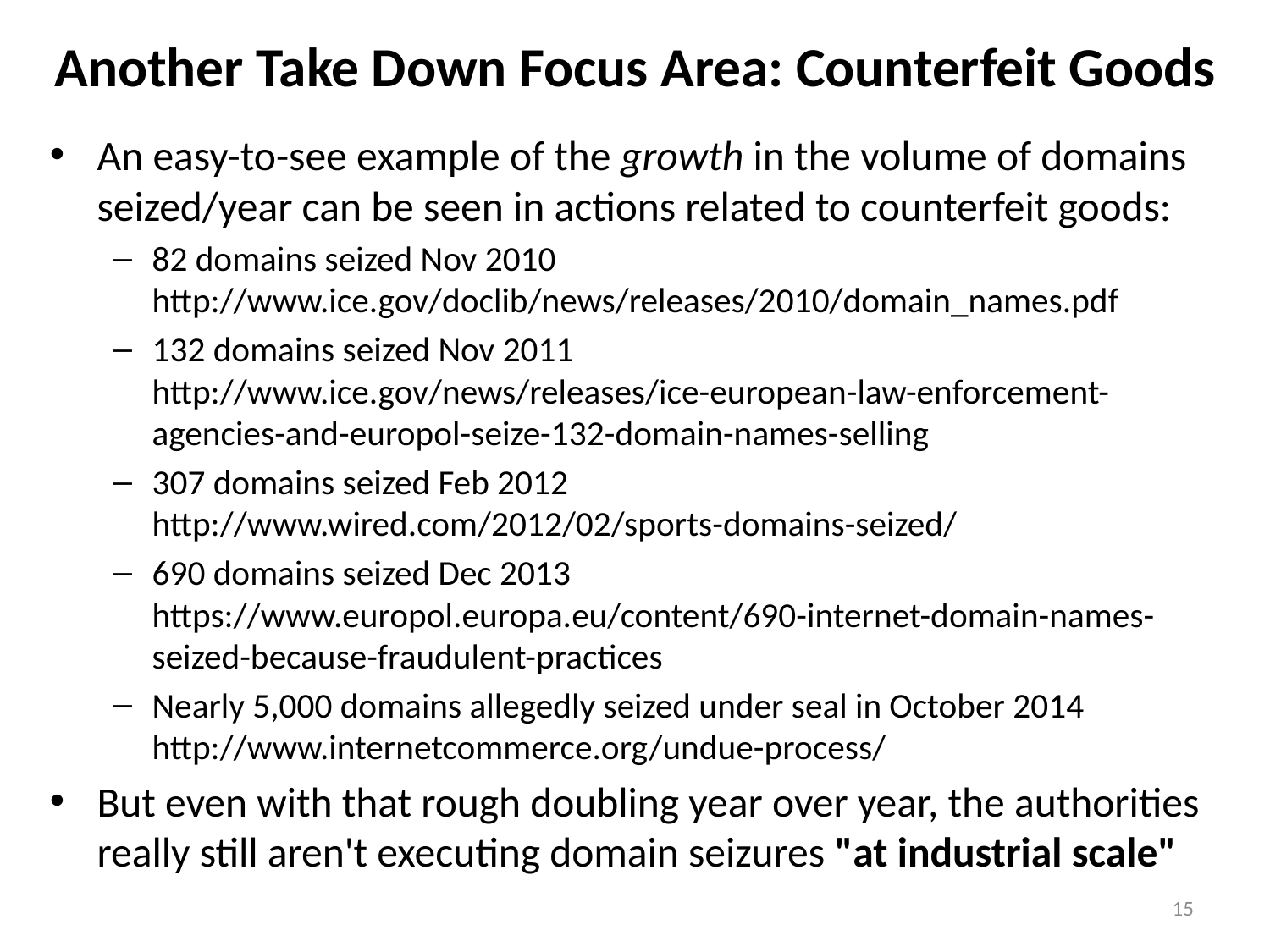

# Another Take Down Focus Area: Counterfeit Goods
An easy-to-see example of the growth in the volume of domains  seized/year can be seen in actions related to counterfeit goods:
82 domains seized Nov 2010
http://www.ice.gov/doclib/news/releases/2010/domain_names.pdf
132 domains seized Nov 2011
http://www.ice.gov/news/releases/ice-european-law-enforcement-agencies-and-europol-seize-132-domain-names-selling
307 domains seized Feb 2012
http://www.wired.com/2012/02/sports-domains-seized/
690 domains seized Dec 2013
https://www.europol.europa.eu/content/690-internet-domain-names-seized-because-fraudulent-practices
Nearly 5,000 domains allegedly seized under seal in October 2014
http://www.internetcommerce.org/undue-process/
But even with that rough doubling year over year, the authorities really still aren't executing domain seizures "at industrial scale"
15